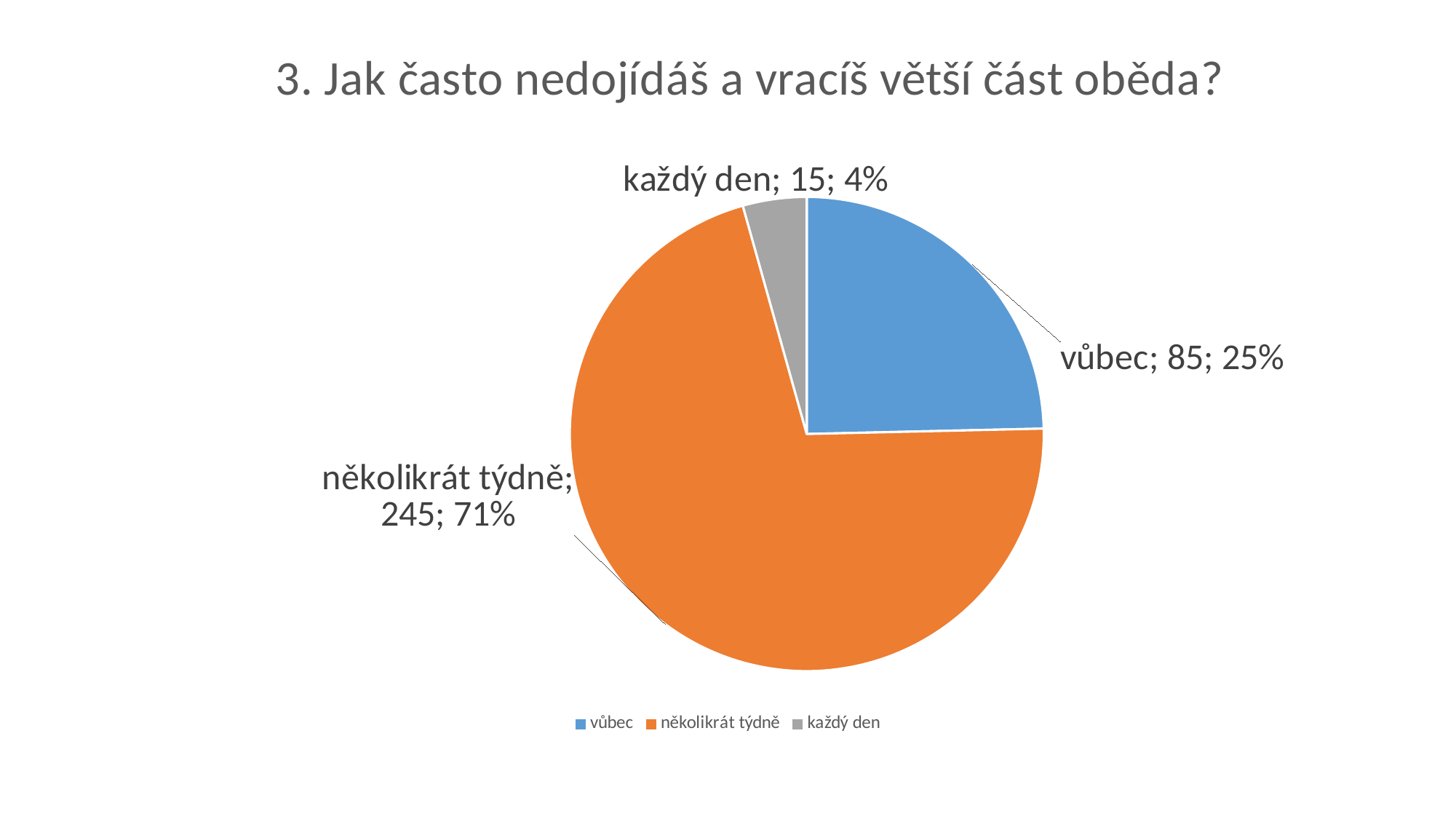

#

### Chart:

| Category | 3. Jak často nedojídáš a vracíš větší část oběda? |
|---|---|
| vůbec | 85.0 |
| několikrát týdně | 245.0 |
| každý den | 15.0 |